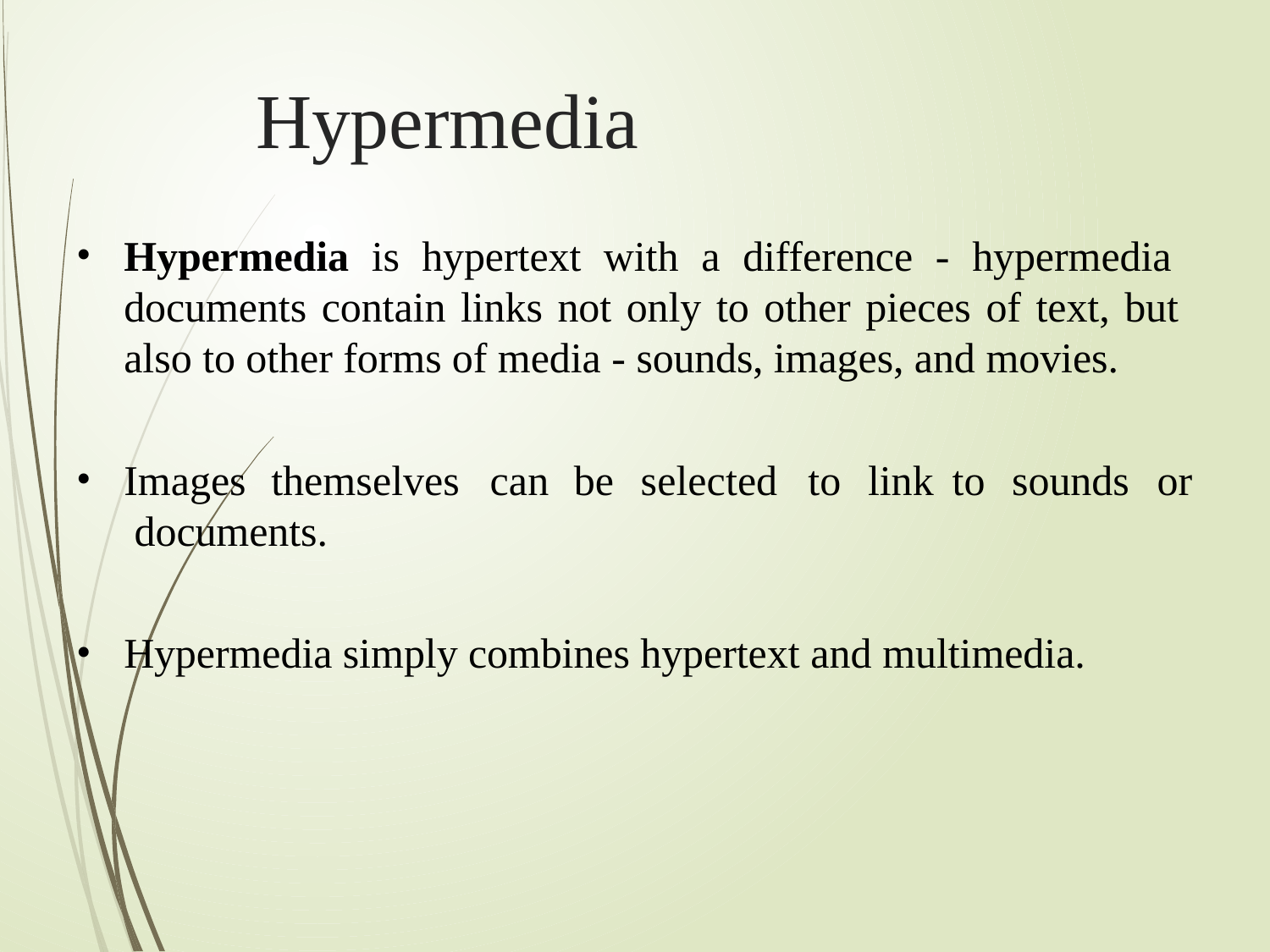

# Hypermedia
•
Hypermedia is hypertext with a difference - hypermedia  documents contain links not only to other pieces of text, but  also to other forms of media - sounds, images, and movies.
•
Images	themselves	can	be	selected	to	link	to	sounds	or  documents.
•
Hypermedia simply combines hypertext and multimedia.